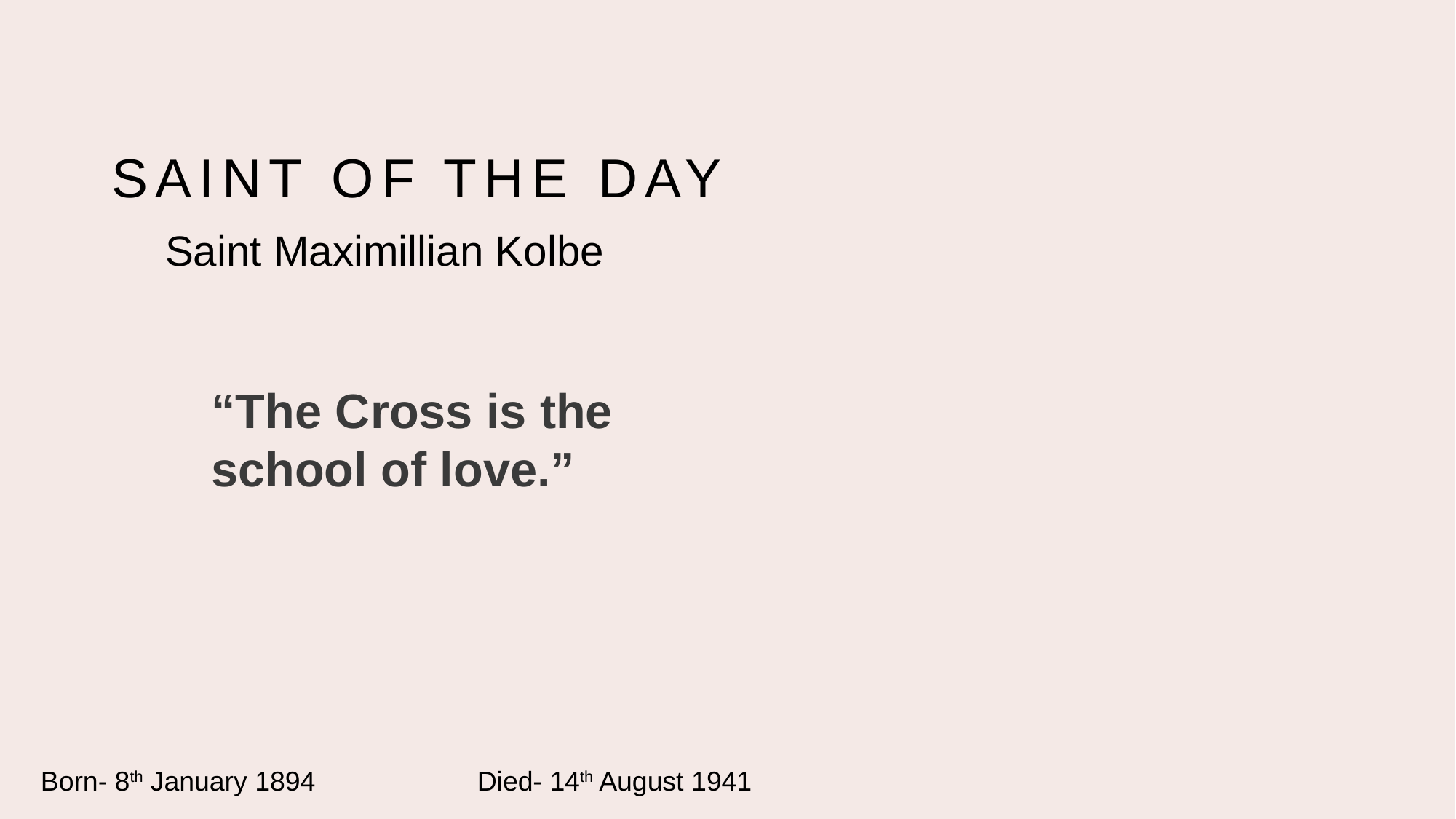

# Saint of the day
Saint Maximillian Kolbe

“The Cross is the school of love.”

Born- 8th January 1894		Died- 14th August 1941